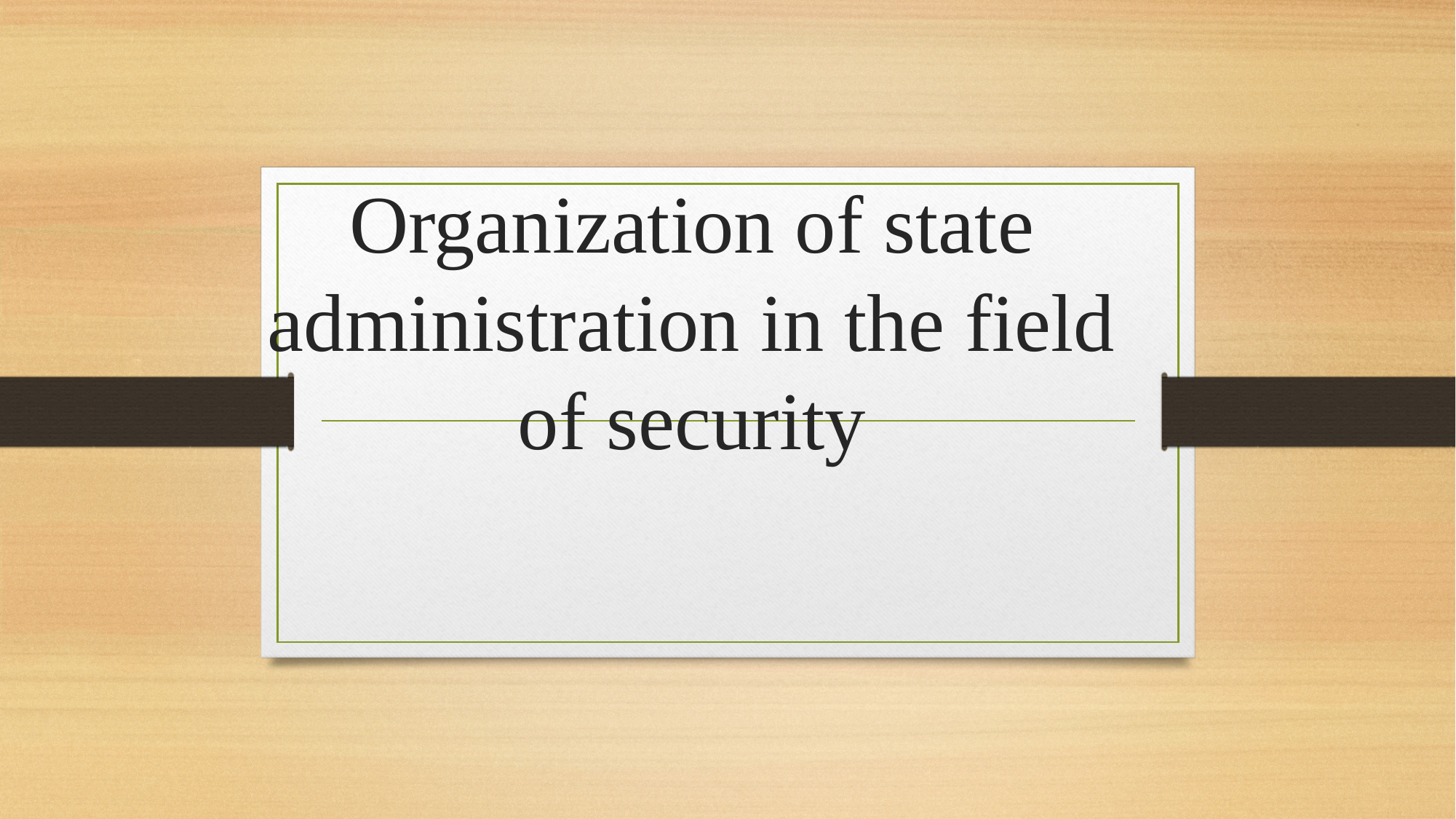

# Organization of state administration in the field of security